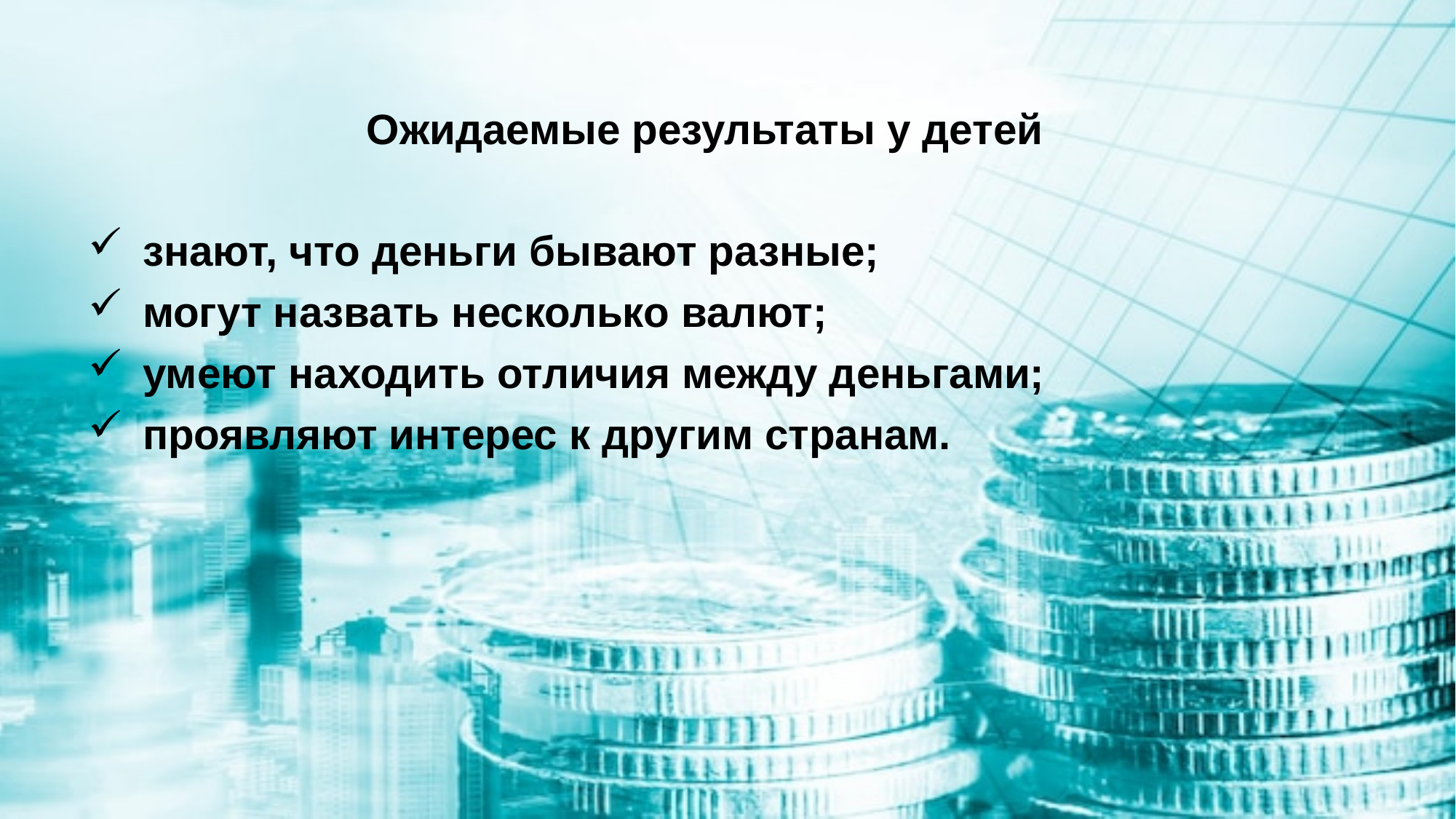

Ожидаемые результаты у детей

знают, что деньги бывают разные;
могут назвать несколько валют;
умеют находить отличия между деньгами;
проявляют интерес к другим странам.